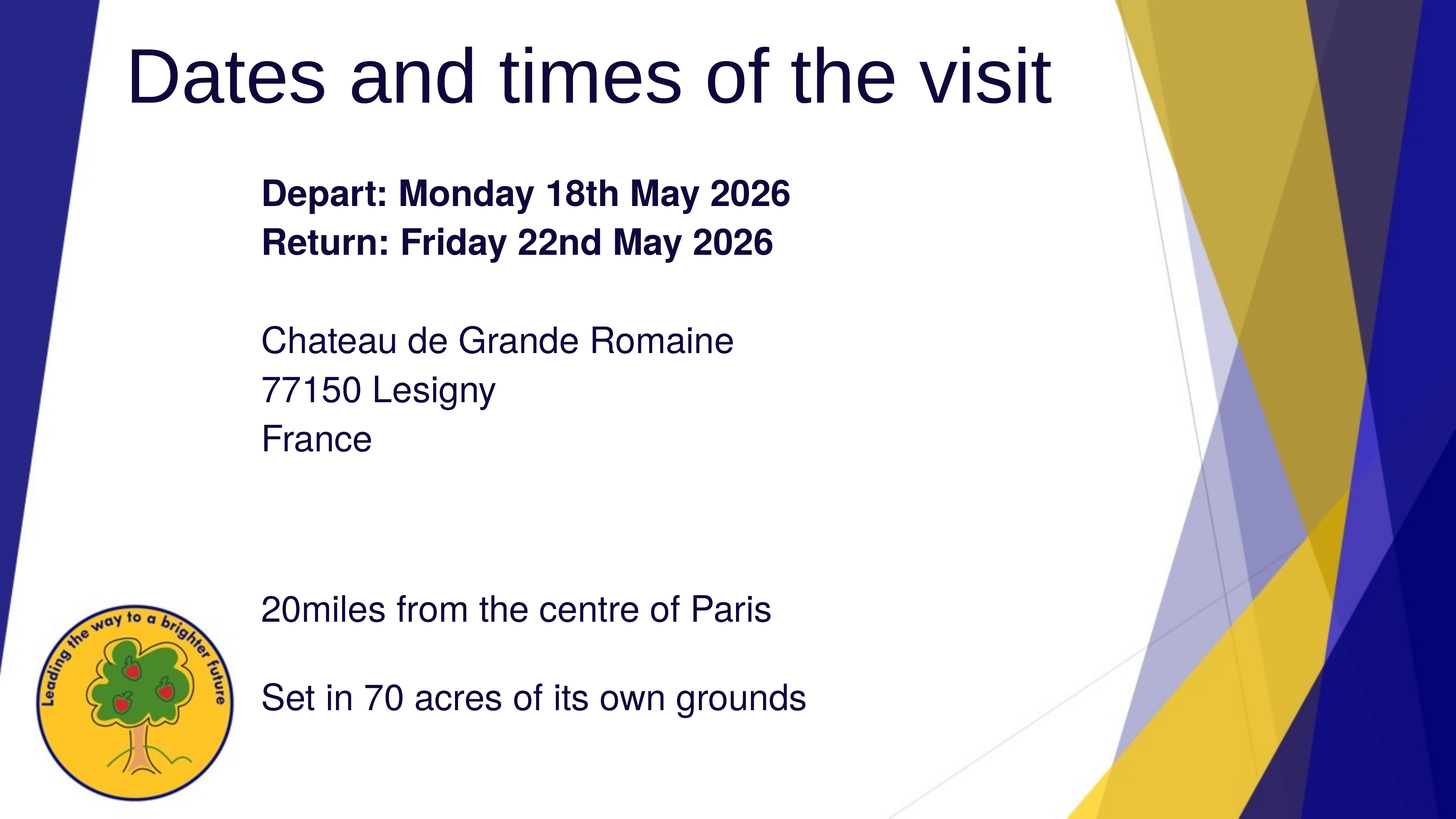

Dates and times of the visit
Depart: Monday 18th May 2026
Return: Friday 22nd May 2026

Chateau de Grande Romaine
77150 Lesigny
France

20miles from the centre of Paris
Set in 70 acres of its own grounds